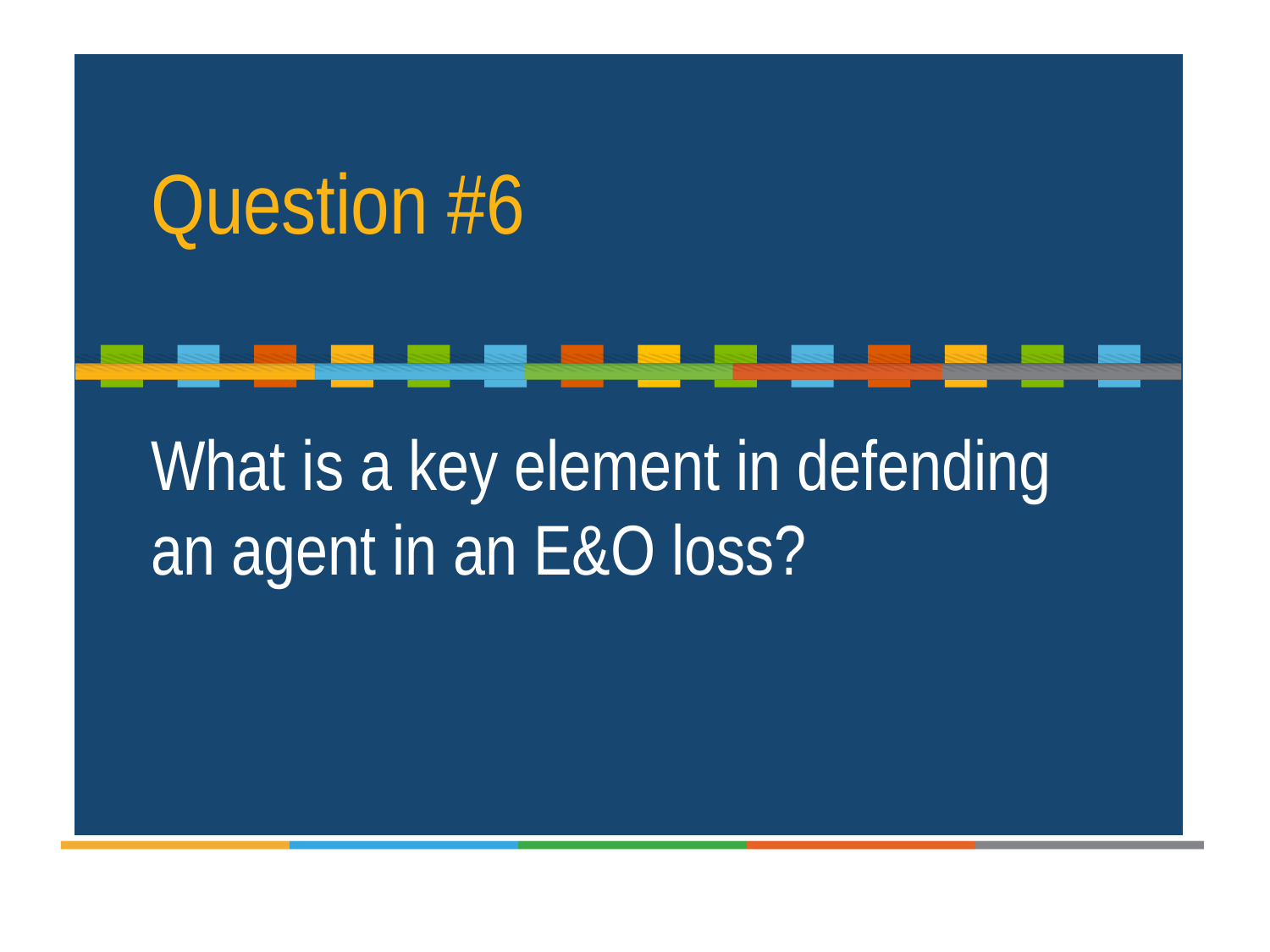

Question #6

What is a key element in defending an agent in an E&O loss?